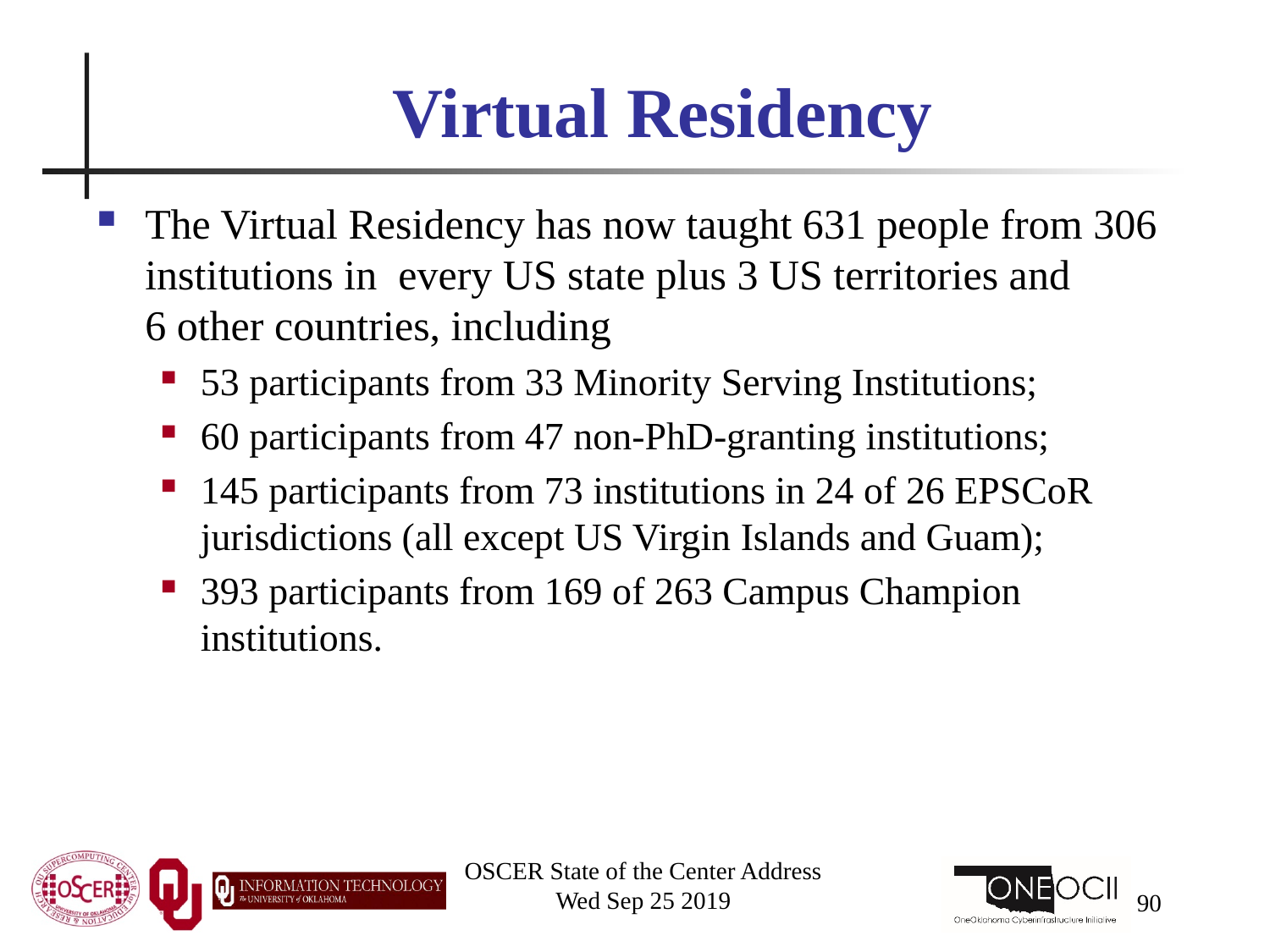

# Virtual Residency
The Virtual Residency has now taught 631 people from 306 institutions in  every US state plus 3 US territories and         6 other countries, including
53 participants from 33 Minority Serving Institutions;
60 participants from 47 non-PhD-granting institutions;
145 participants from 73 institutions in 24 of 26 EPSCoR jurisdictions (all except US Virgin Islands and Guam);
393 participants from 169 of 263 Campus Champion institutions.

OSCER State of the Center Address
Wed Sep 25 2019
90